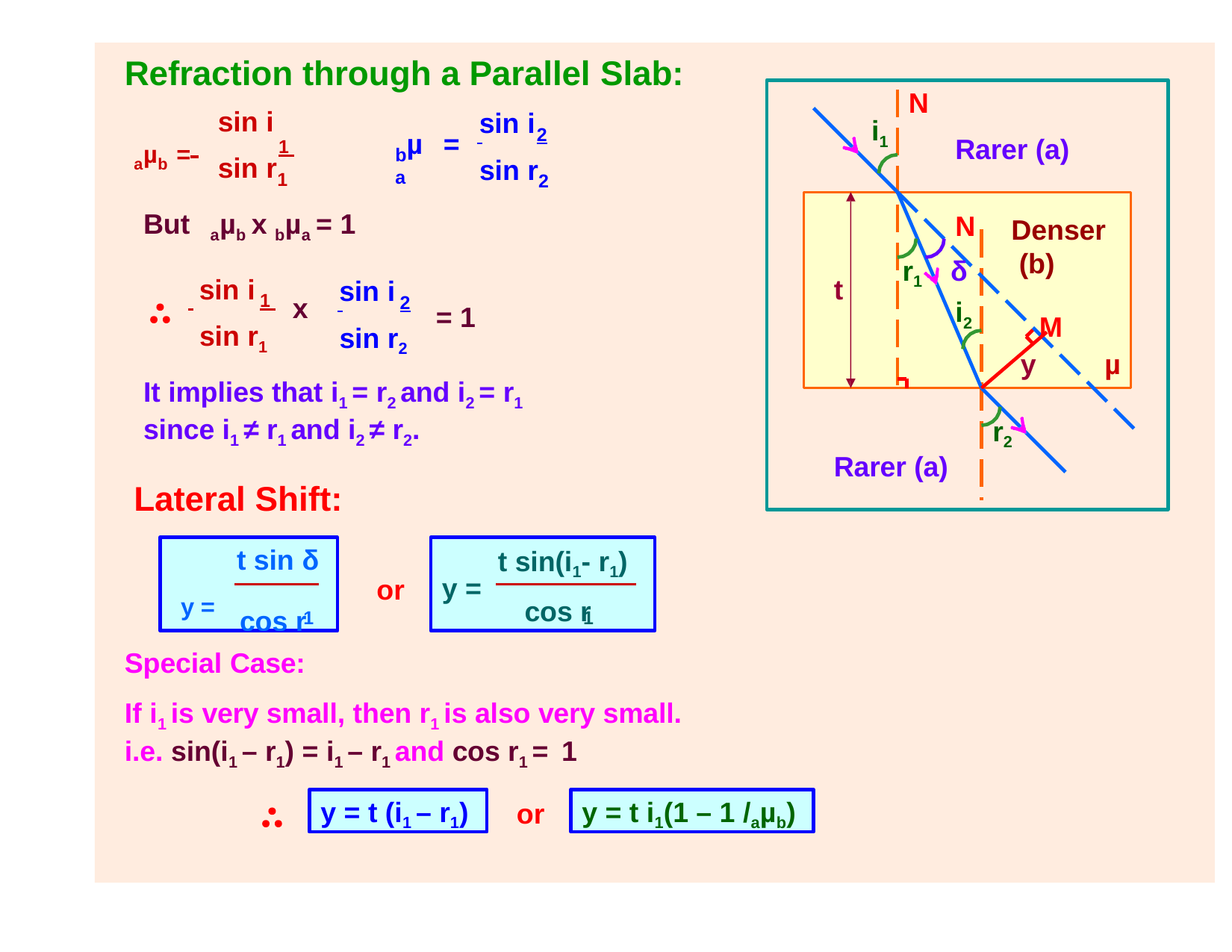

# Refraction through a Parallel Slab:

N

sin i
sin i
aµb = 	1
i1
 	2
µ	=
Rarer (a)
b	a
sin r
sin r

1
2

N
r1	δ
i2
But	aµb x bµa = 1
Denser  (b)

sin i
t
sin i
 	1
sin r1
 	2
sin r2
x
= 1

M

y	µ
It implies that i1 = r2 and i2 = r1  since i1 ≠ r1 and i2 ≠ r2.
r2
Rarer (a)
Lateral Shift:
t sin(i1- r1)  cos r

t sin δ
y =
or

y =	cos r
1	1
Special Case:
If i1 is very small, then r1 is also very small.
i.e. sin(i1 – r1) = i1 – r1 and cos r1 = 1
y = t (i1 – r1)
y = t i1(1 – 1 /aµb)
or